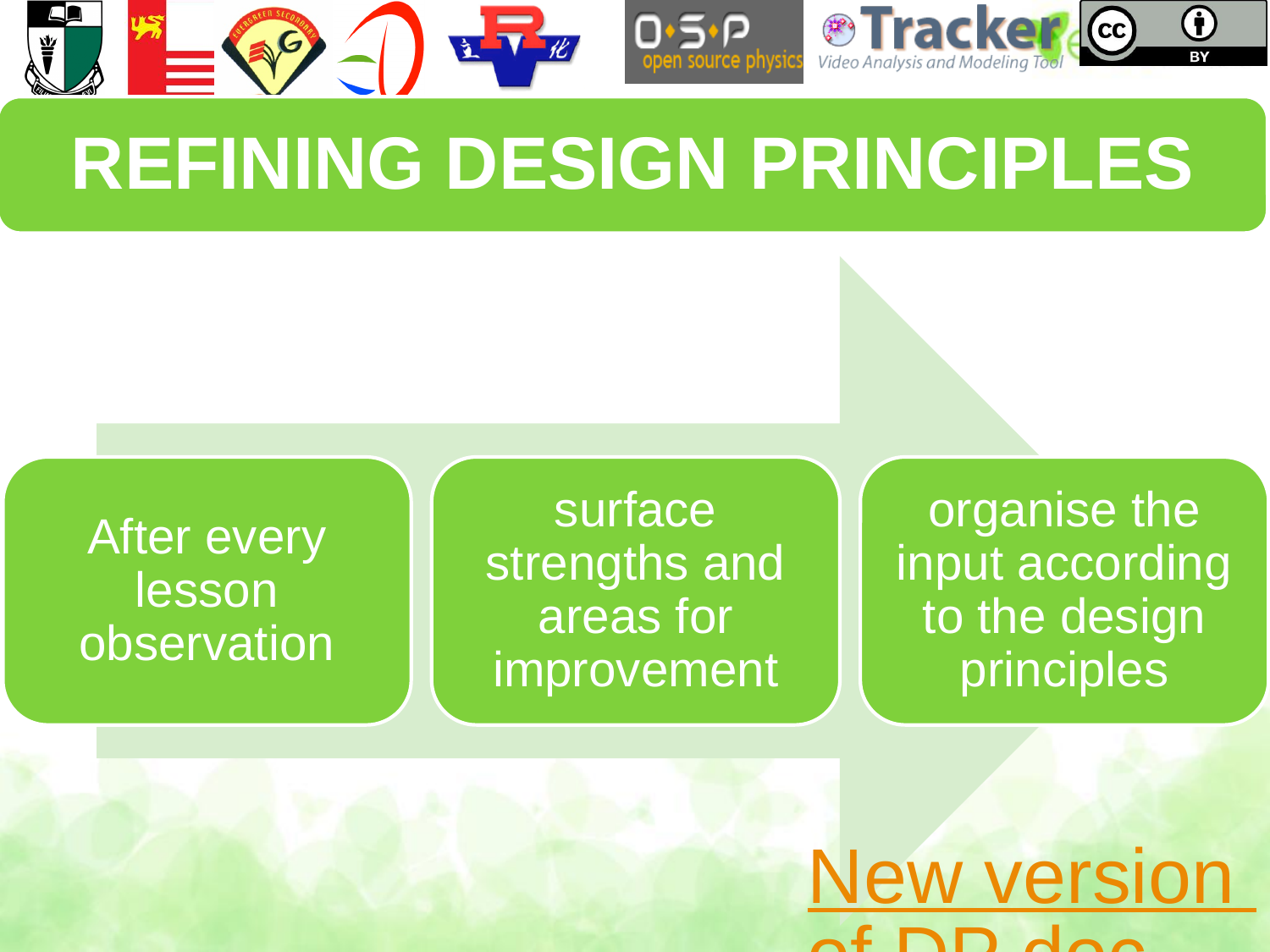

REFINING DESIGN PRINCIPLES
After every lesson observation
surface strengths and areas for improvement
organise the input according to the design principles
New version of DP doc